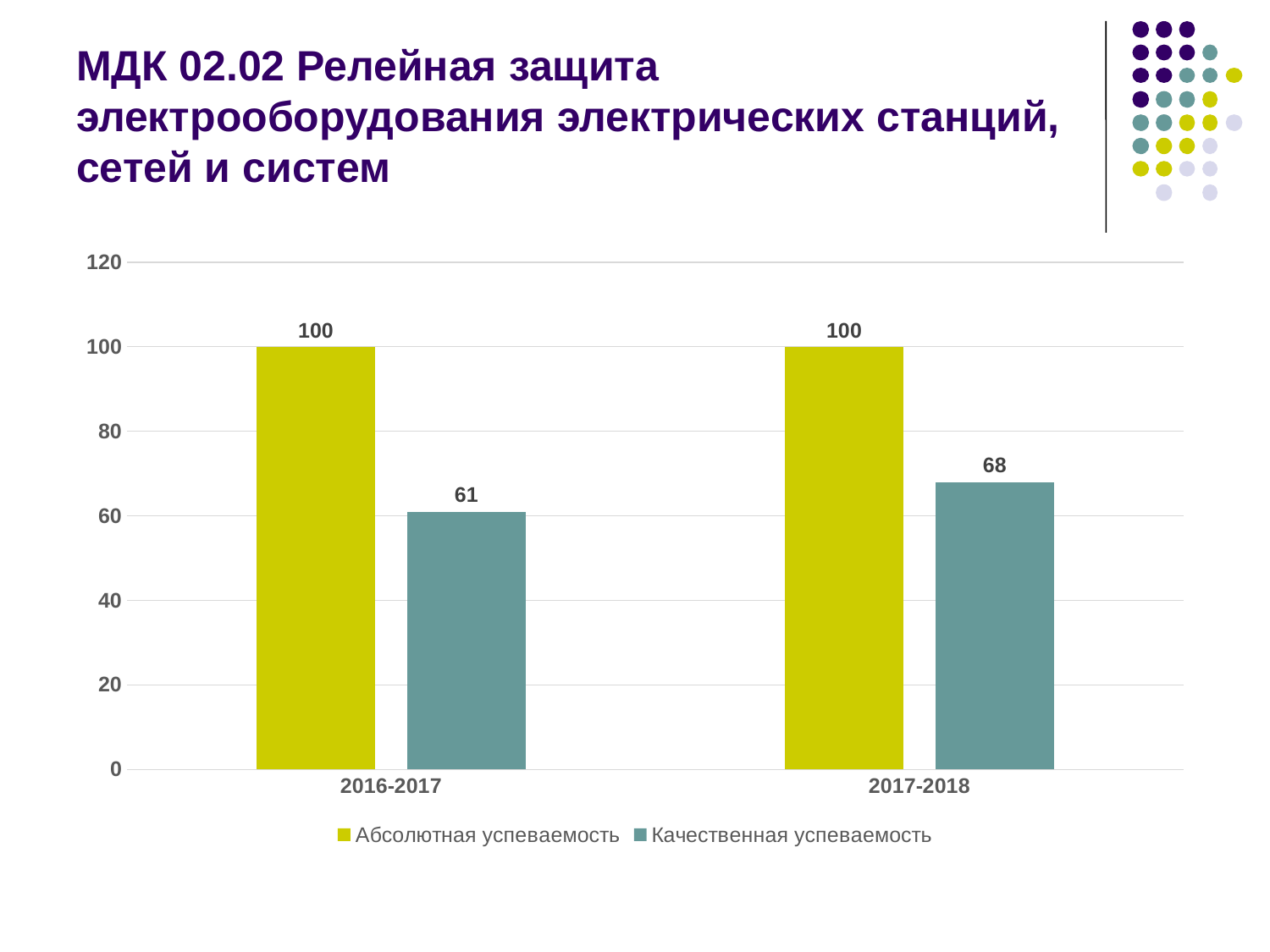

# МДК 02.02 Релейная защита электрооборудования электрических станций, сетей и систем

### Chart

| Category | Абсолютная успеваемость | Качественная успеваемость |
|---|---|---|
| 2016-2017 | 100.0 | 61.0 |
| 2017-2018 | 100.0 | 68.0 |